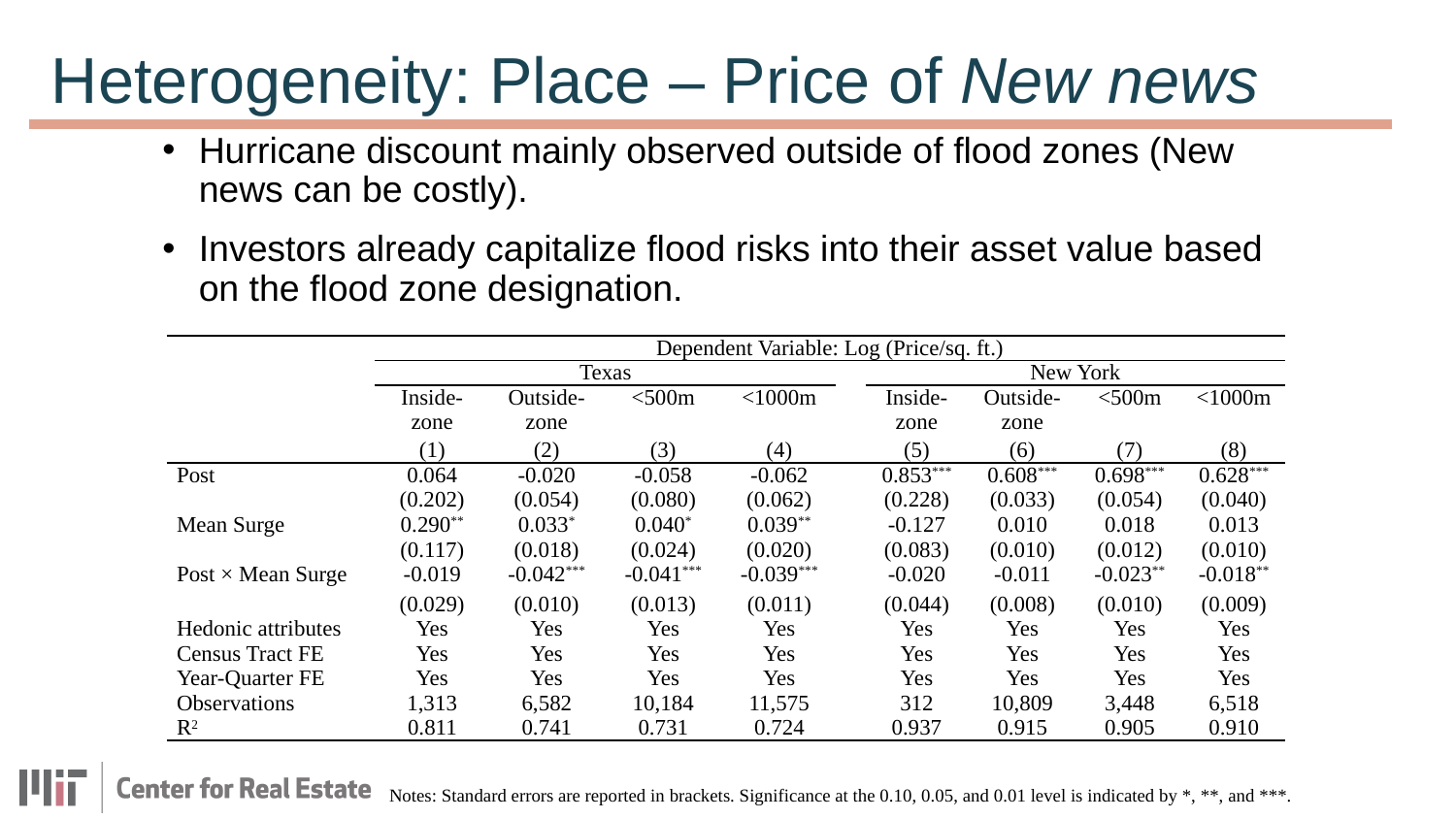

Heterogeneity: Place – Price of New news
Hurricane discount mainly observed outside of flood zones (New news can be costly).
Investors already capitalize flood risks into their asset value based on the flood zone designation.

|  | Dependent Variable: Log (Price/sq. ft.) |  |  |  |  |  |  |  |  |
| --- | --- | --- | --- | --- | --- | --- | --- | --- | --- |
|  | Texas |  |  |  |  | New York |  |  |  |
|  | Inside-zone | Outside-zone | <500m | <1000m |  | Inside-zone | Outside-zone | <500m | <1000m |
|  | (1) | (2) | (3) | (4) |  | (5) | (6) | (7) | (8) |
| Post | 0.064 | -0.020 | -0.058 | -0.062 |  | 0.853\*\*\* | 0.608\*\*\* | 0.698\*\*\* | 0.628\*\*\* |
|  | (0.202) | (0.054) | (0.080) | (0.062) |  | (0.228) | (0.033) | (0.054) | (0.040) |
| Mean Surge | 0.290\*\* | 0.033\* | 0.040\* | 0.039\*\* |  | -0.127 | 0.010 | 0.018 | 0.013 |
|  | (0.117) | (0.018) | (0.024) | (0.020) |  | (0.083) | (0.010) | (0.012) | (0.010) |
| Post × Mean Surge | -0.019 | -0.042\*\*\* | -0.041\*\*\* | -0.039\*\*\* |  | -0.020 | -0.011 | -0.023\*\* | -0.018\*\* |
|  | (0.029) | (0.010) | (0.013) | (0.011) |  | (0.044) | (0.008) | (0.010) | (0.009) |
| Hedonic attributes | Yes | Yes | Yes | Yes |  | Yes | Yes | Yes | Yes |
| Census Tract FE | Yes | Yes | Yes | Yes |  | Yes | Yes | Yes | Yes |
| Year-Quarter FE | Yes | Yes | Yes | Yes |  | Yes | Yes | Yes | Yes |
| Observations | 1,313 | 6,582 | 10,184 | 11,575 |  | 312 | 10,809 | 3,448 | 6,518 |
| R2 | 0.811 | 0.741 | 0.731 | 0.724 |  | 0.937 | 0.915 | 0.905 | 0.910 |
Notes: Standard errors are reported in brackets. Significance at the 0.10, 0.05, and 0.01 level is indicated by *, **, and ***.
37